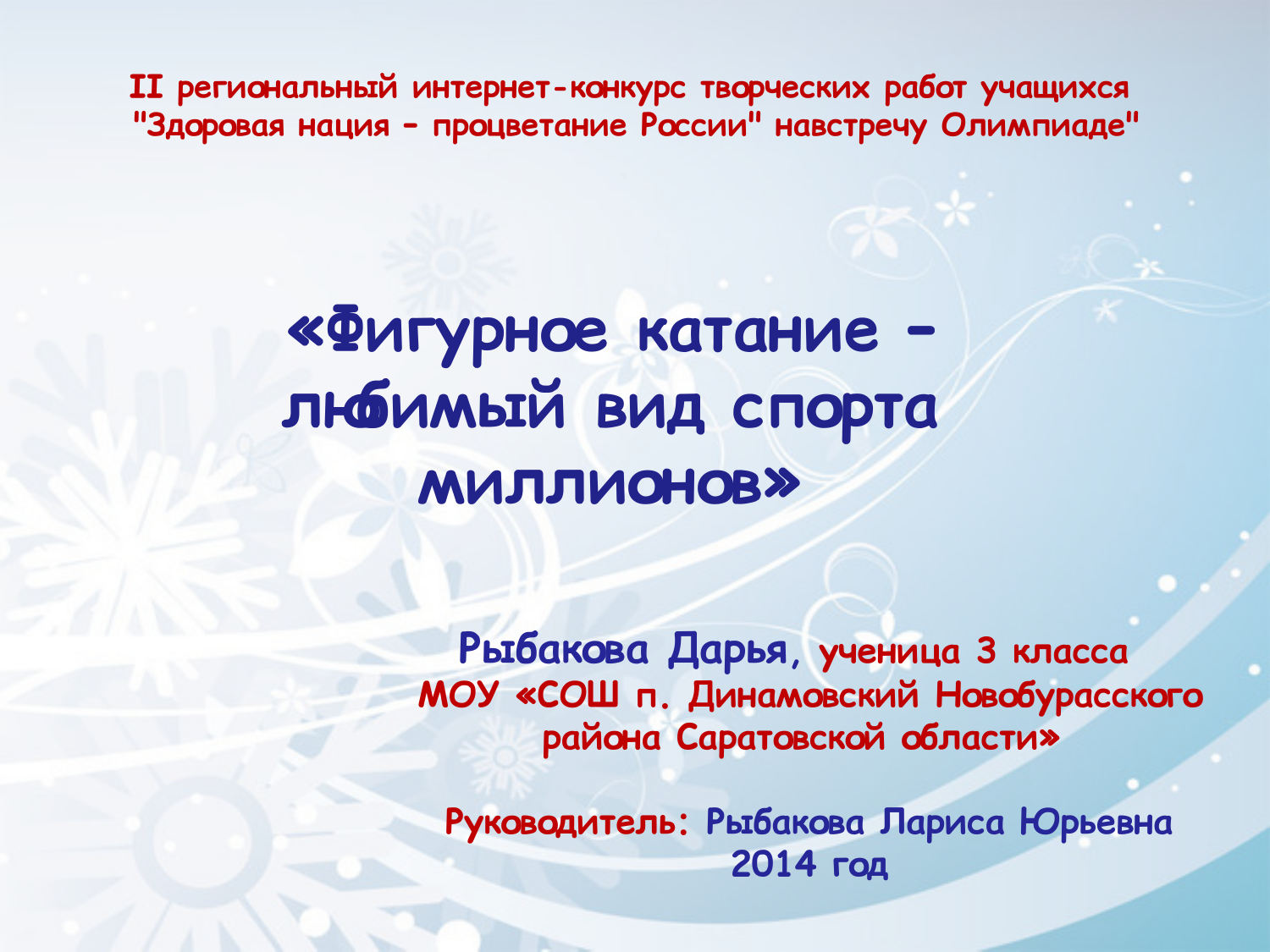

II региональный интернет-конкурс творческих работ учащихся
 "Здоровая нация – процветание России" навстречу Олимпиаде"
# «Фигурное катание – любимый вид спорта миллионов»
Рыбакова Дарья, ученица 3 класса
МОУ «СОШ п. Динамовский Новобурасского района Саратовской области»

Руководитель: Рыбакова Лариса Юрьевна
2014 год